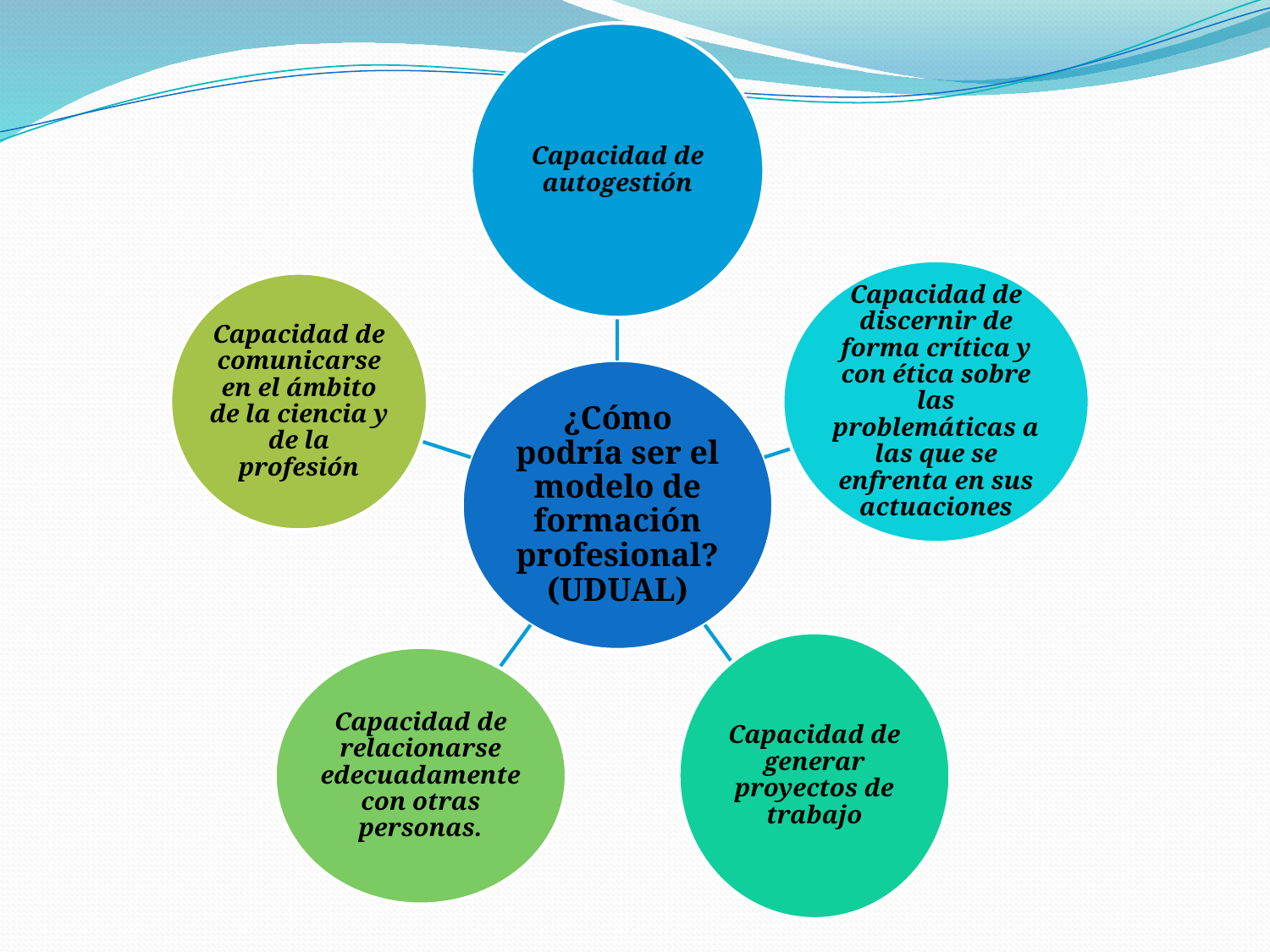

¿Cómo podría ser el modelo de formación profesional? (UDUAL)

Capacidad de autogestión

Capacidad de discernir de forma crítica y con ética sobre las problemáticas a las que se enfrenta en sus actuaciones

Capacidad de generar proyectos de trabajo

Capacidad de relacionarse edecuadamente con otras personas.

Capacidad de comunicarse en el ámbito de la ciencia y de la profesión